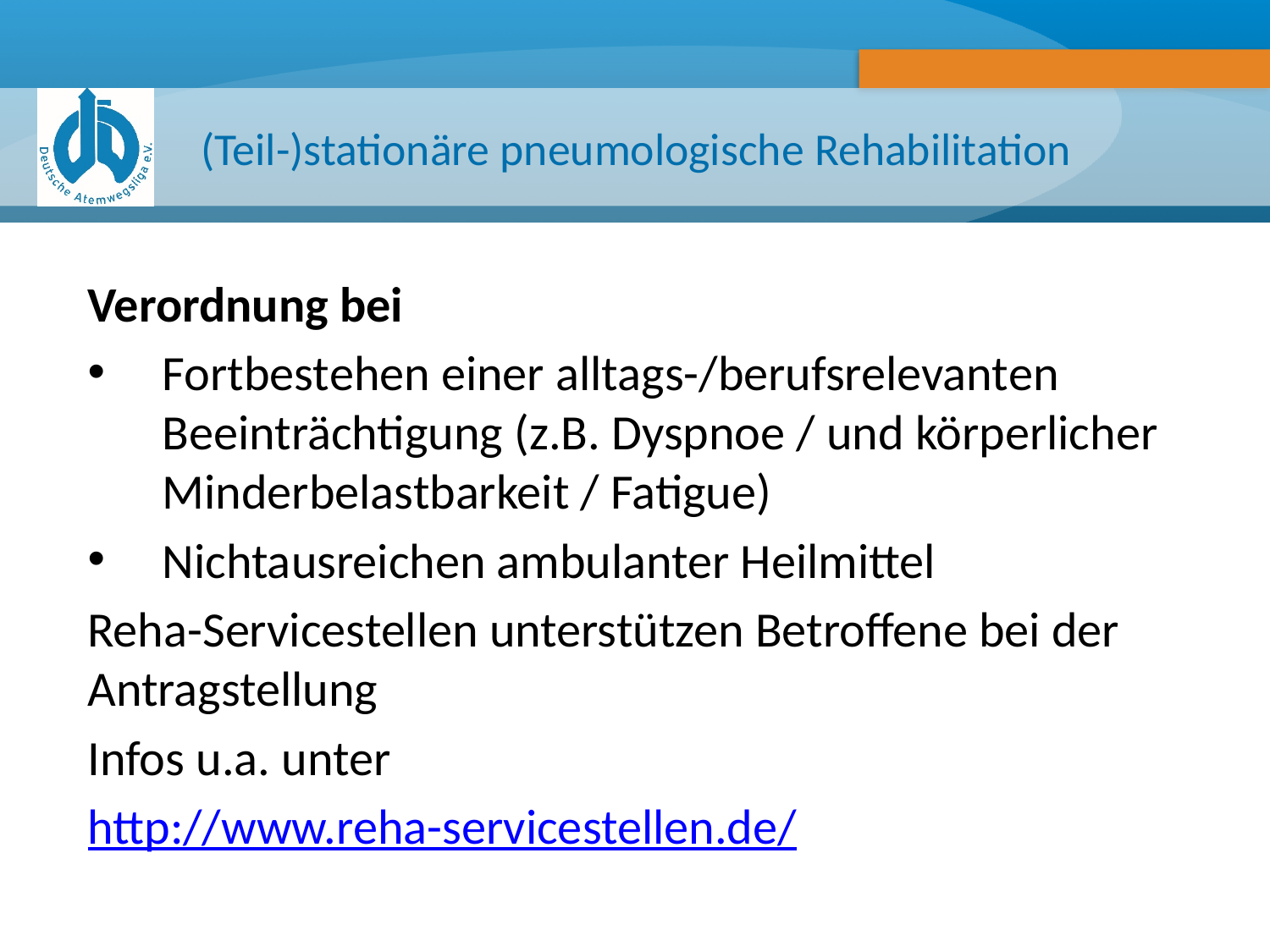

# (Teil-)stationäre pneumologische Rehabilitation
Verordnung bei
Fortbestehen einer alltags-/berufsrelevanten Beeinträchtigung (z.B. Dyspnoe / und körperlicher Minderbelastbarkeit / Fatigue)
Nichtausreichen ambulanter Heilmittel
Reha-Servicestellen unterstützen Betroffene bei der Antragstellung
Infos u.a. unter
http://www.reha-servicestellen.de/